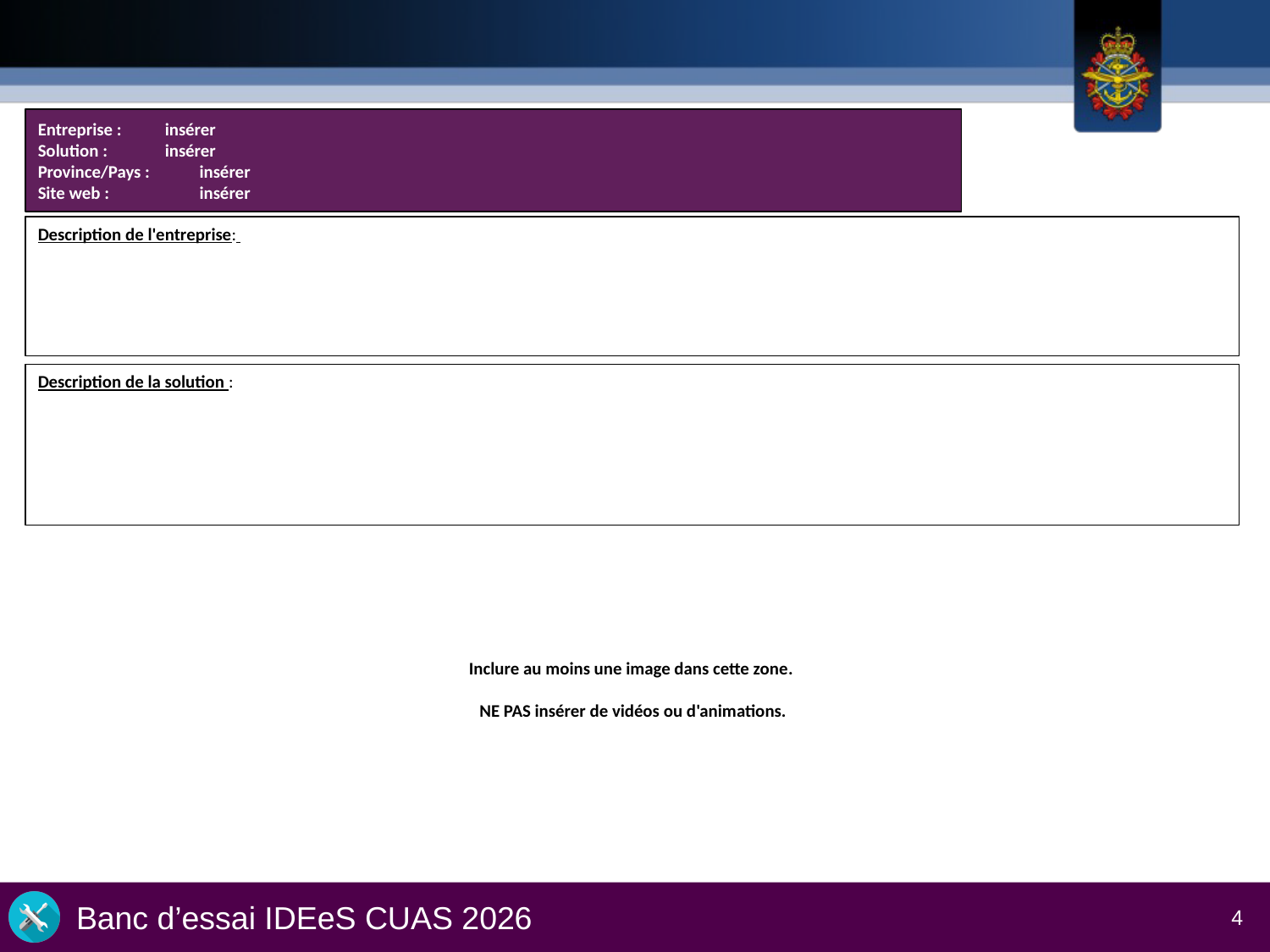

Entreprise :	insérer
Solution : 	insérer
Province/Pays : 	insérer
Site web :	insérer
Description de l'entreprise:

Description de la solution :

Inclure au moins une image dans cette zone.

NE PAS insérer de vidéos ou d'animations.
4
Banc d’essai IDEeS CUAS 2026